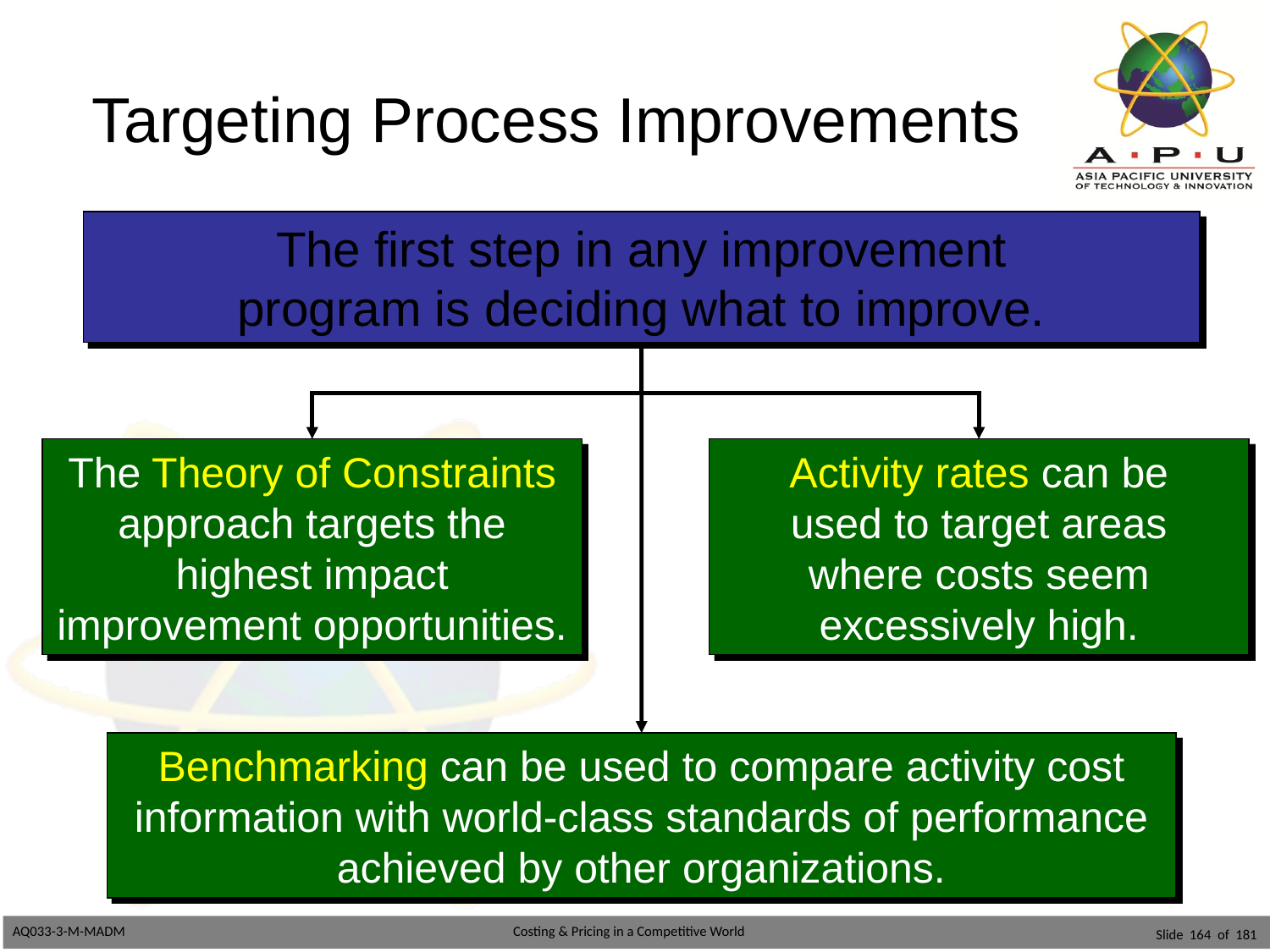

# Targeting Process Improvements
The first step in any improvement
program is deciding what to improve.
The Theory of Constraints
approach targets the
highest impact
improvement opportunities.
Benchmarking can be used to compare activity cost information with world-class standards of performance achieved by other organizations.
Activity rates can be
used to target areas
where costs seem
excessively high.
Slide  164  of  181